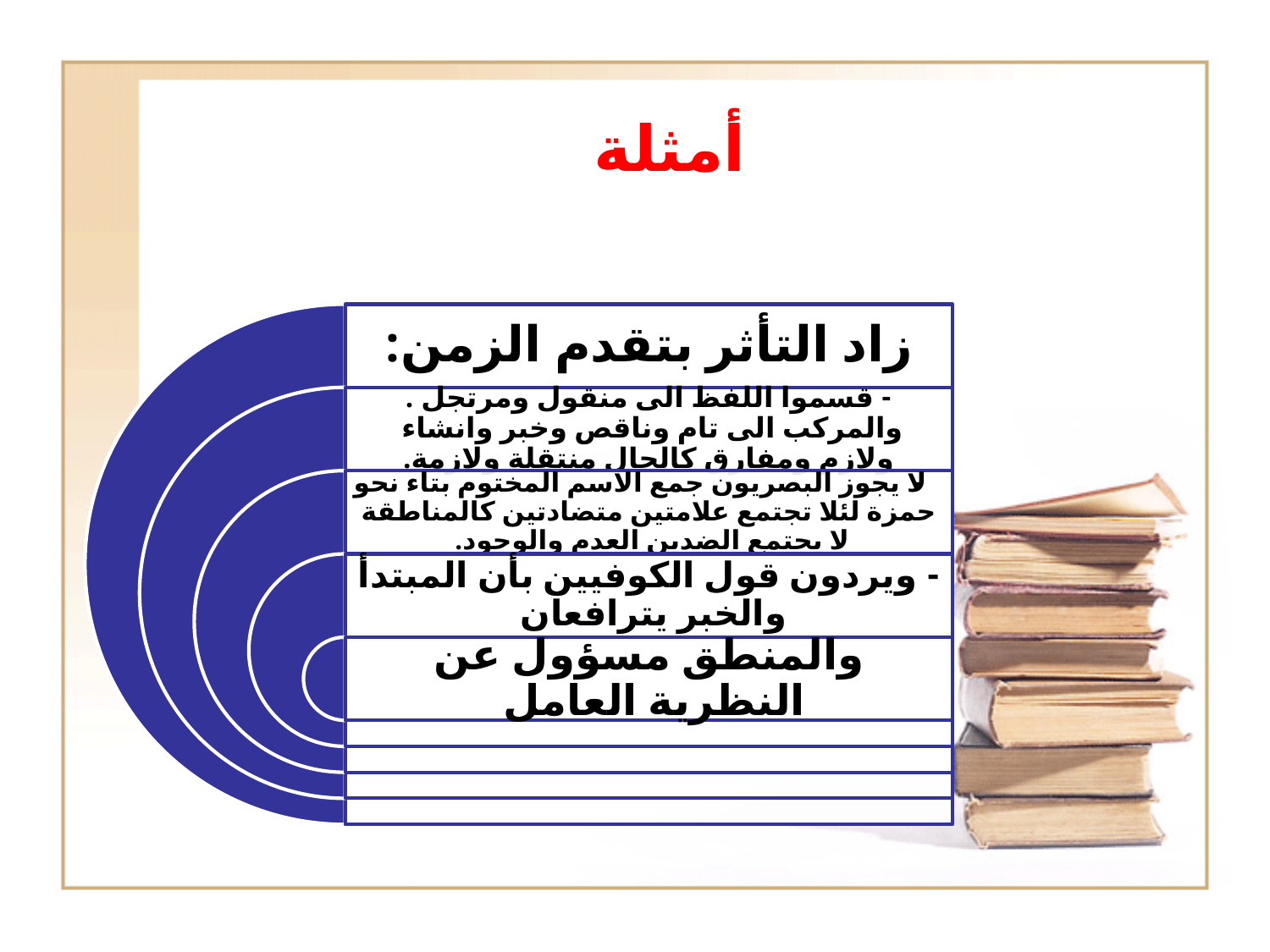

# أمثلة
زاد التأثر بتقدم الزمن:
- قسموا اللفظ الى منقول ومرتجل . والمركب الى تام وناقص وخبر وانشاء  ولازم ومفارق كالحال منتقلة ولازمة.
- لا يجوز البصريون جمع الاسم المختوم بتاء نحو حمزة لئلا تجتمع علامتين متضادتين كالمناطقة لا يجتمع الضدين العدم والوجود.
- ويردون قول الكوفيين بأن المبتدأ والخبر يترافعان
والمنطق مسؤول عن النظرية العامل